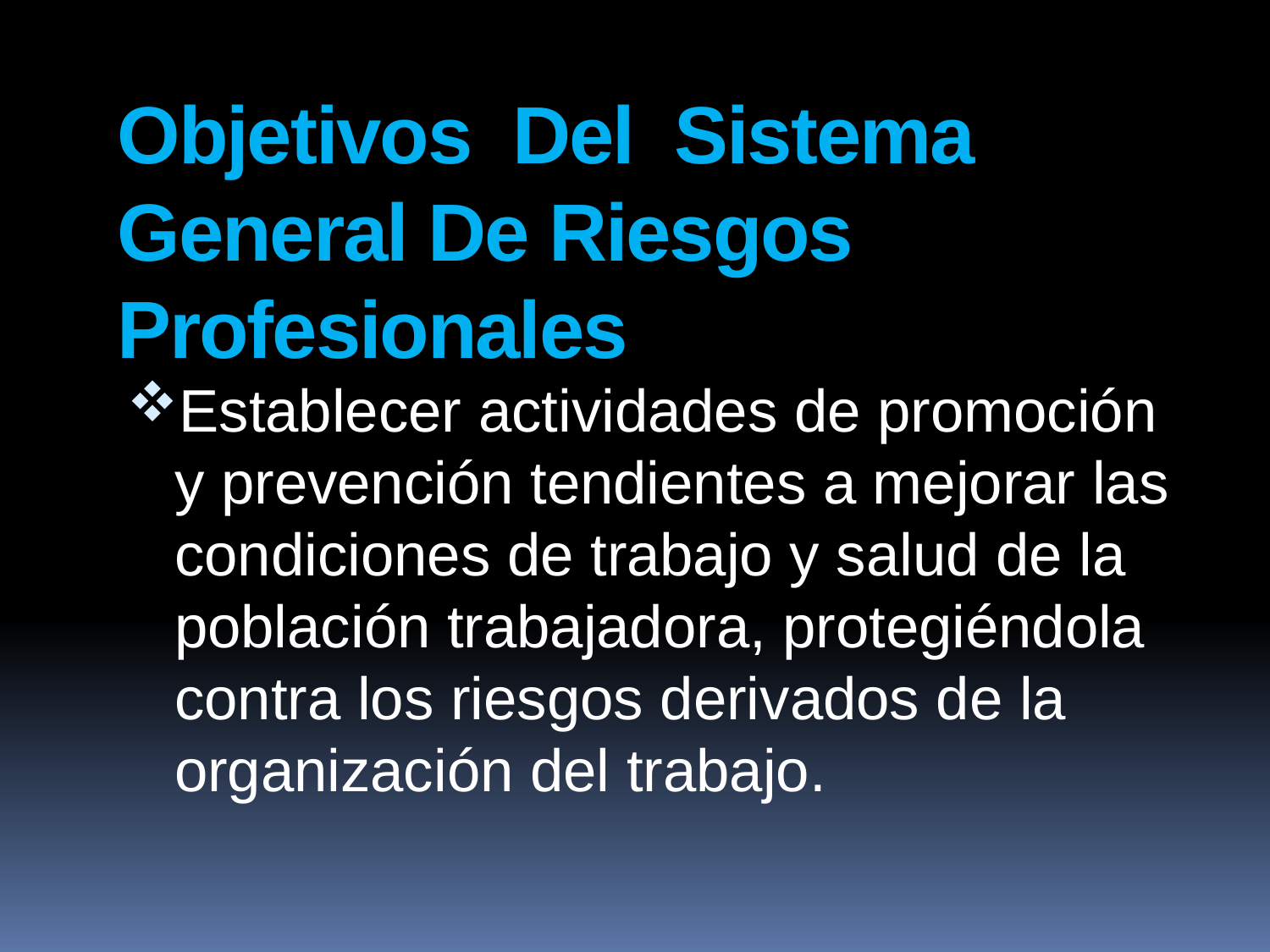

# Objetivos  Del  Sistema  General De Riesgos Profesionales
Establecer actividades de promoción y prevención tendientes a mejorar las condiciones de trabajo y salud de la población trabajadora, protegiéndola contra los riesgos derivados de la organización del trabajo.